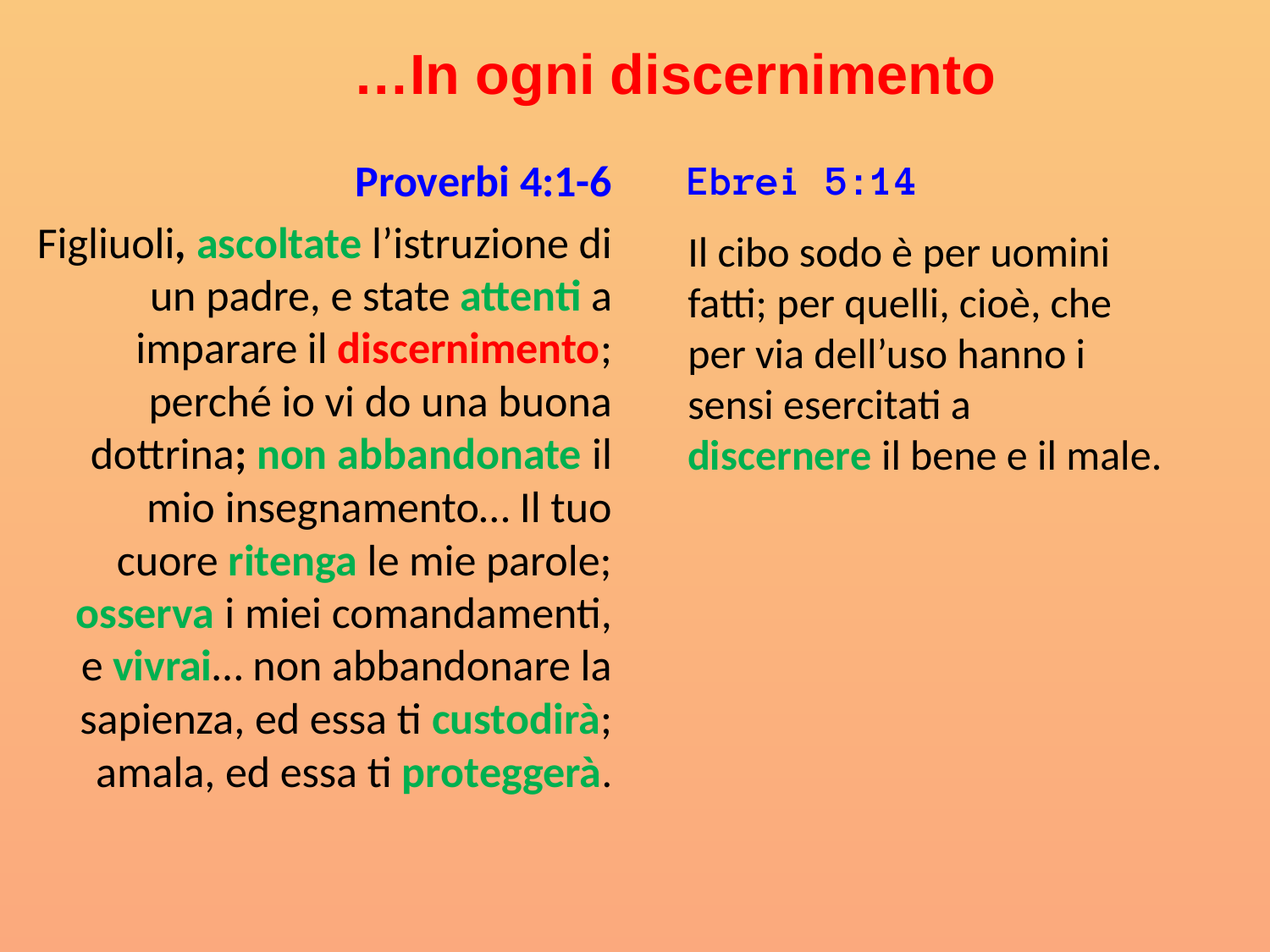

# …In ogni discernimento
Proverbi 4:1-6
Figliuoli, ascoltate l’istruzione di un padre, e state attenti a imparare il discernimento; perché io vi do una buona dottrina; non abbandonate il mio insegnamento… Il tuo cuore ritenga le mie parole; osserva i miei comandamenti, e vivrai… non abbandonare la sapienza, ed essa ti custodirà; amala, ed essa ti proteggerà.
Ebrei 5:14
Il cibo sodo è per uomini fatti; per quelli, cioè, che per via dell’uso hanno i sensi esercitati a discernere il bene e il male.